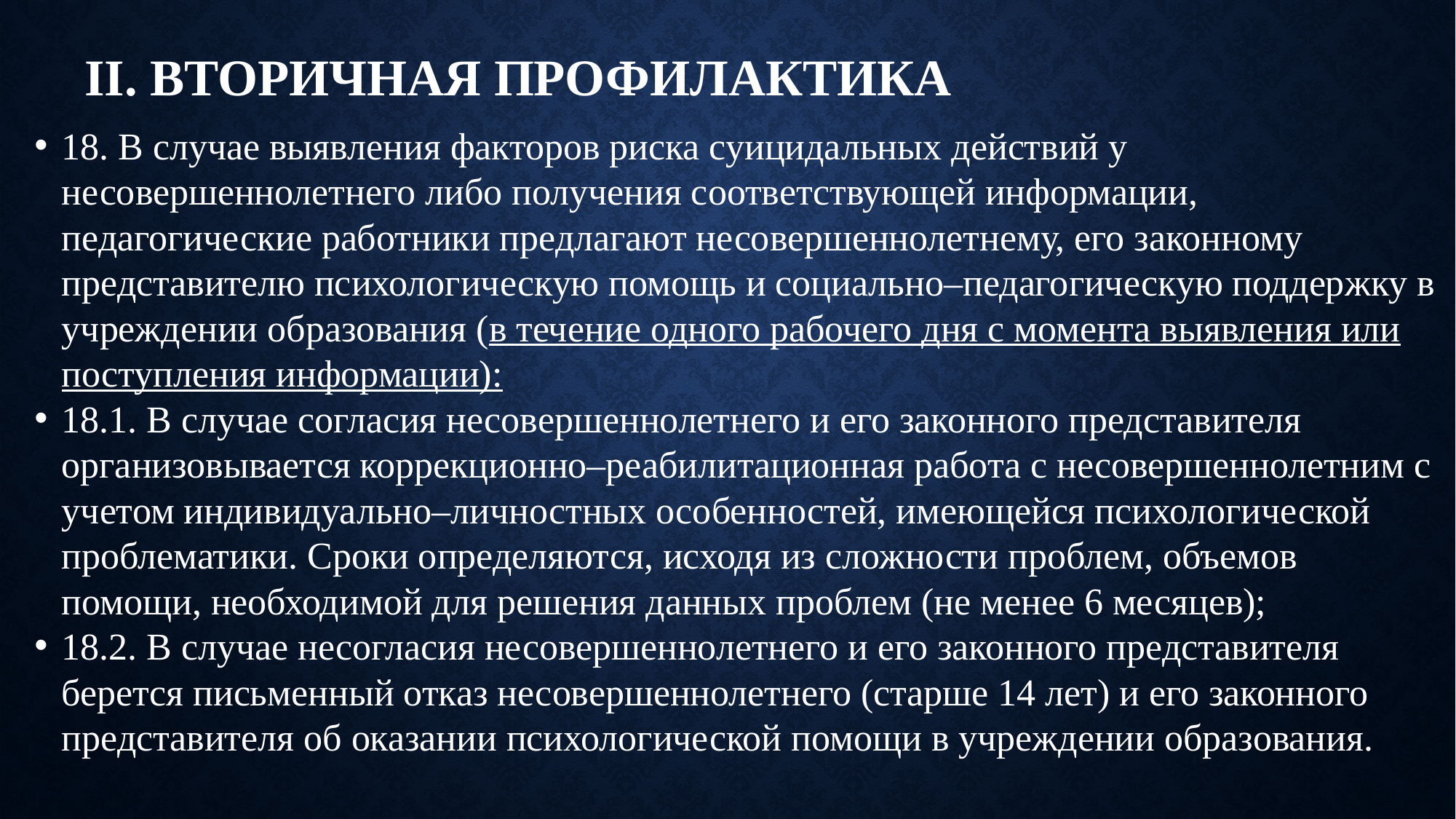

# II. Вторичная профилактика
18. В случае выявления факторов риска суицидальных действий у несовершеннолетнего либо получения соответствующей информации, педагогические работники предлагают несовершеннолетнему, его законному представителю психологическую помощь и социально–педагогическую поддержку в учреждении образования (в течение одного рабочего дня с момента выявления или поступления информации):
18.1. В случае согласия несовершеннолетнего и его законного представителя организовывается коррекционно–реабилитационная работа с несовершеннолетним с учетом индивидуально–личностных особенностей, имеющейся психологической проблематики. Сроки определяются, исходя из сложности проблем, объемов помощи, необходимой для решения данных проблем (не менее 6 месяцев);
18.2. В случае несогласия несовершеннолетнего и его законного представителя берется письменный отказ несовершеннолетнего (старше 14 лет) и его законного представителя об оказании психологической помощи в учреждении образования.